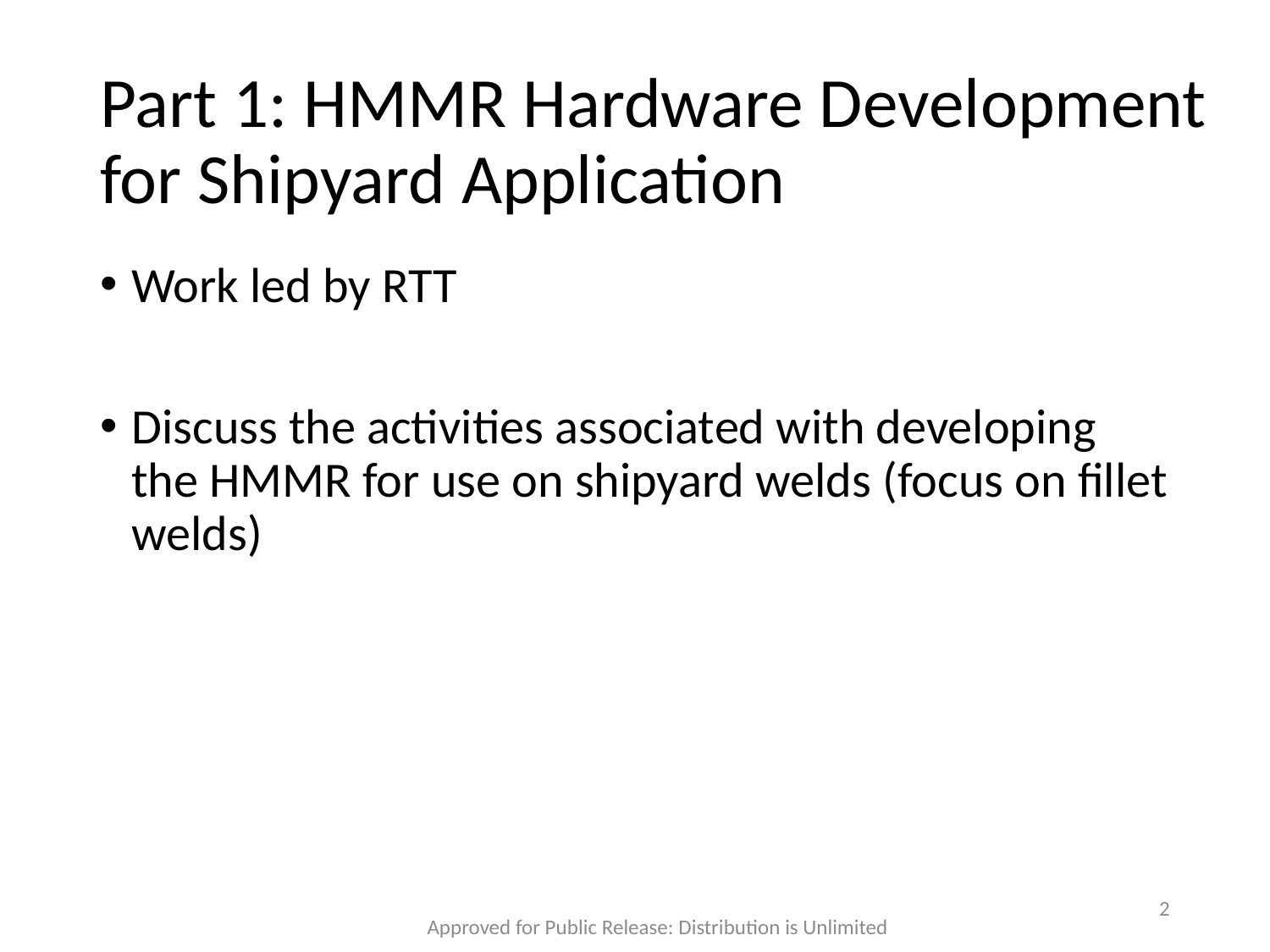

# Part 1: HMMR Hardware Development for Shipyard Application
Work led by RTT

Discuss the activities associated with developing the HMMR for use on shipyard welds (focus on fillet welds)

2
Approved for Public Release: Distribution is Unlimited